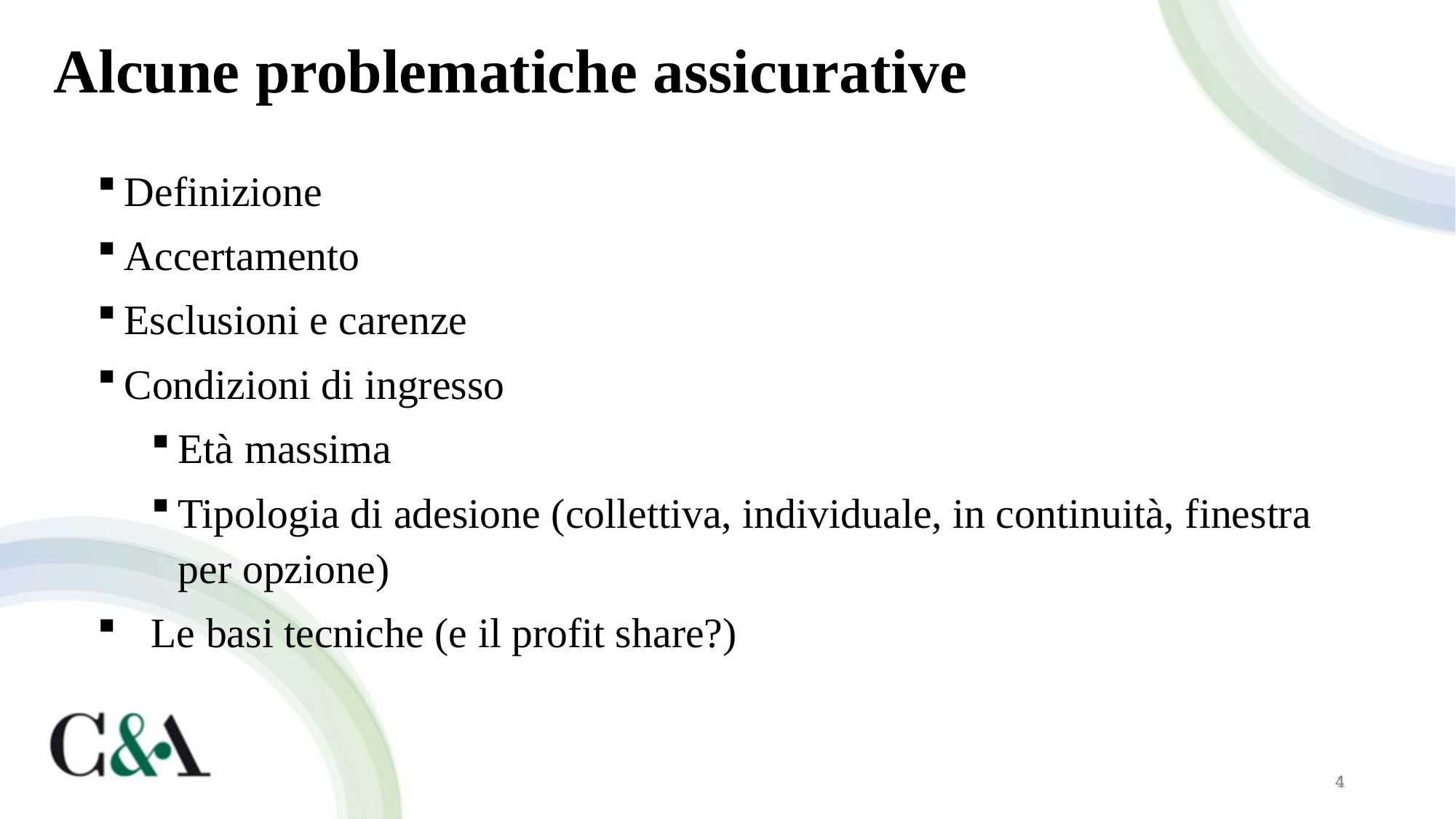

# Alcune problematiche assicurative
Definizione
Accertamento
Esclusioni e carenze
Condizioni di ingresso
Età massima
Tipologia di adesione (collettiva, individuale, in continuità, finestra per opzione)
Le basi tecniche (e il profit share?)
4